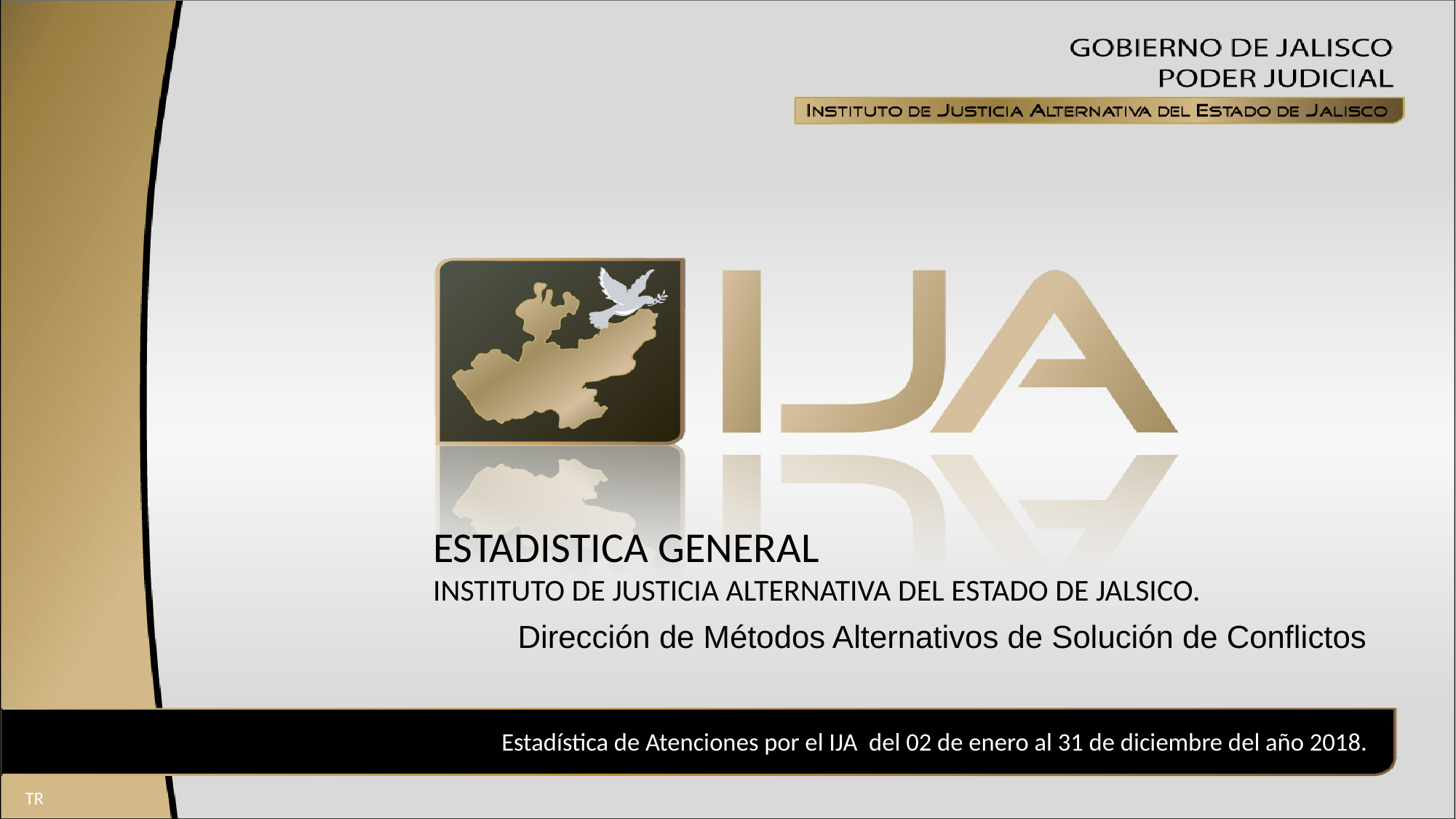

ESTADISTICA GENERAL
INSTITUTO DE JUSTICIA ALTERNATIVA DEL ESTADO DE JALSICO.
# Dirección de Métodos Alternativos de Solución de Conflictos
Estadística de Atenciones por el IJA  del 02 de enero al 31 de diciembre del año 2018.